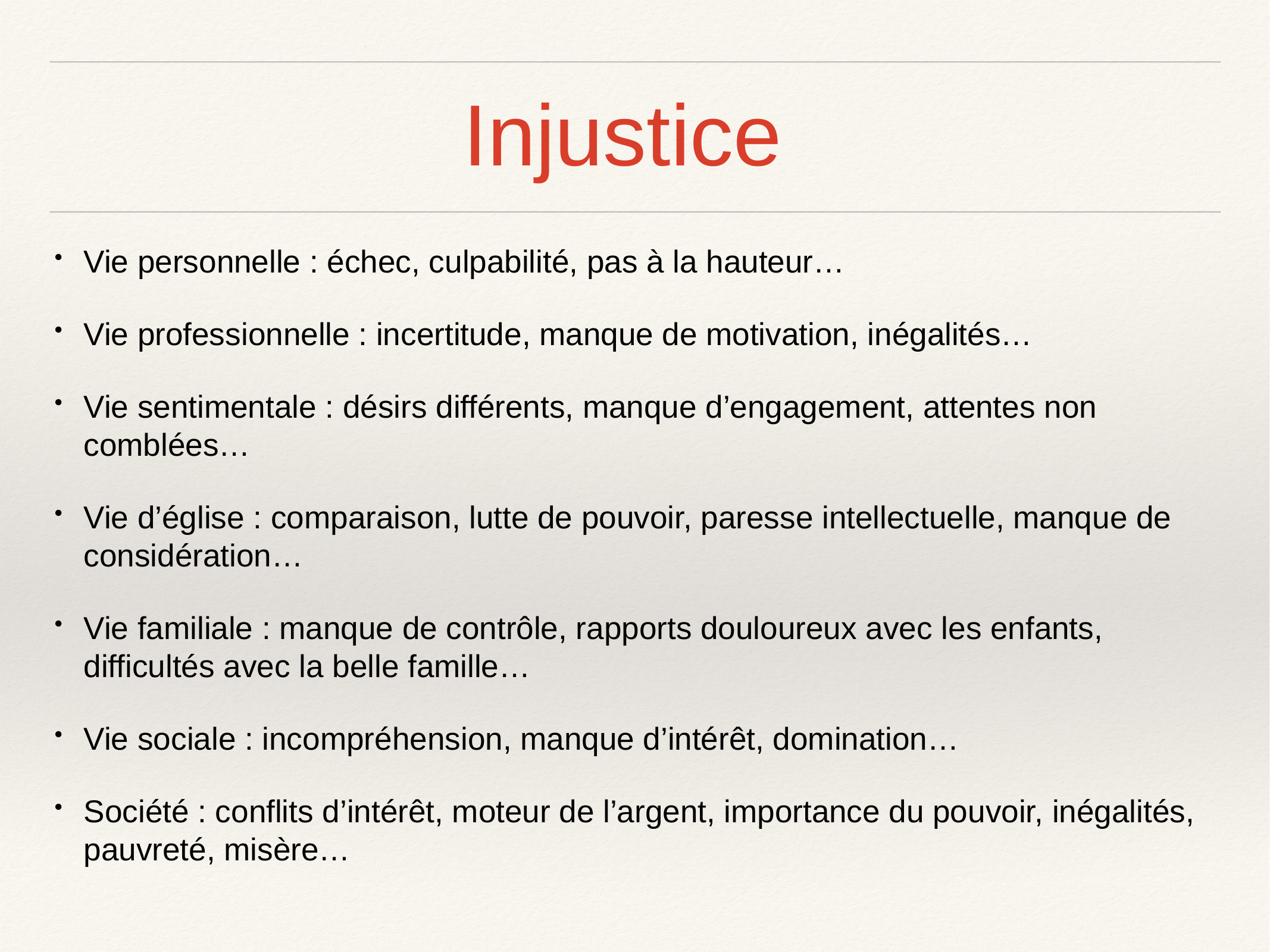

# Injustice
Vie personnelle : échec, culpabilité, pas à la hauteur…
Vie professionnelle : incertitude, manque de motivation, inégalités…
Vie sentimentale : désirs différents, manque d’engagement, attentes non comblées…
Vie d’église : comparaison, lutte de pouvoir, paresse intellectuelle, manque de considération…
Vie familiale : manque de contrôle, rapports douloureux avec les enfants, difficultés avec la belle famille…
Vie sociale : incompréhension, manque d’intérêt, domination…
Société : conflits d’intérêt, moteur de l’argent, importance du pouvoir, inégalités, pauvreté, misère…